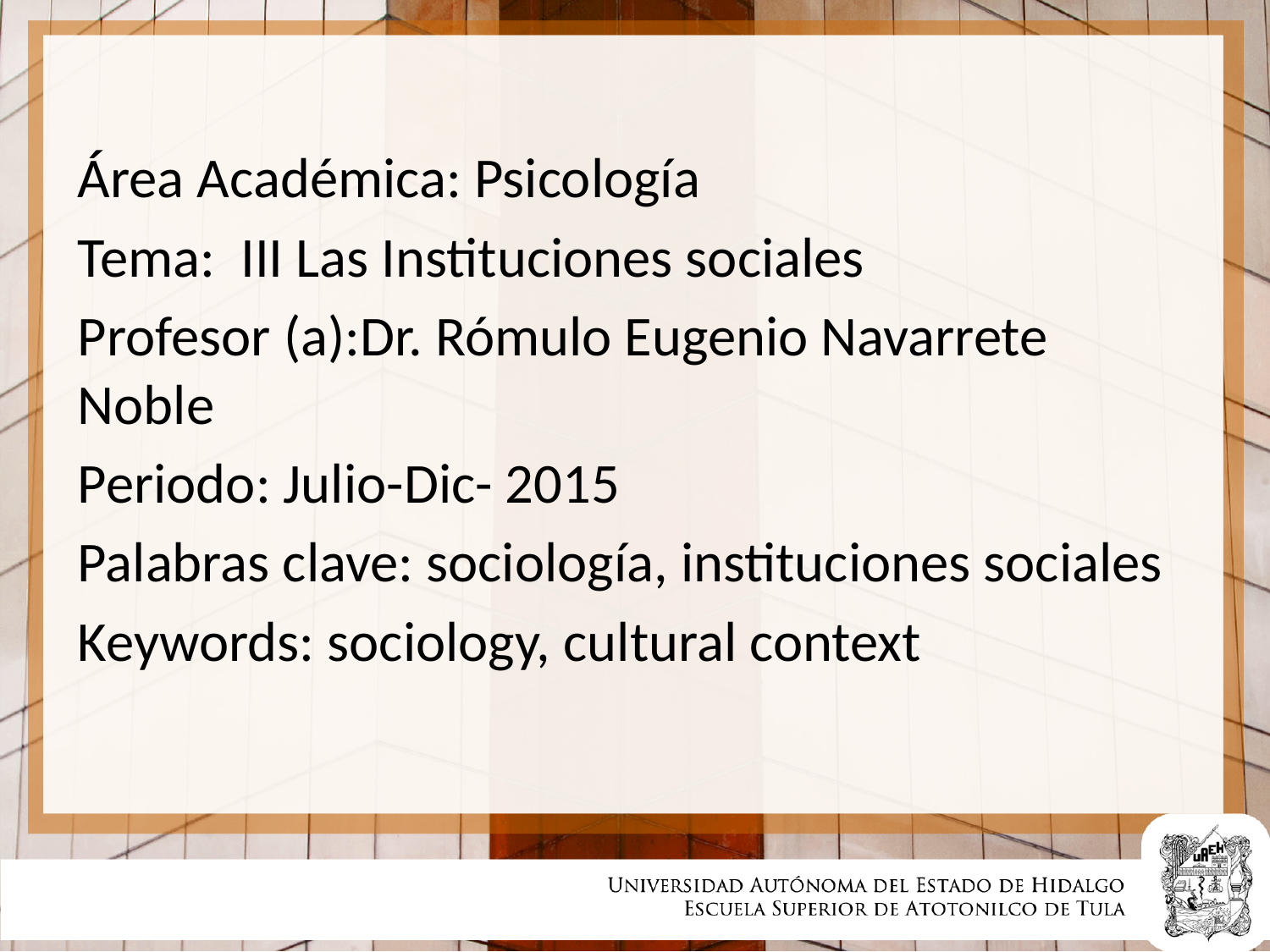

Área Académica: Psicología
Tema:  III Las Instituciones sociales
Profesor (a):Dr. Rómulo Eugenio Navarrete Noble
Periodo: Julio-Dic- 2015
Palabras clave: sociología, instituciones sociales
Keywords: sociology, cultural context